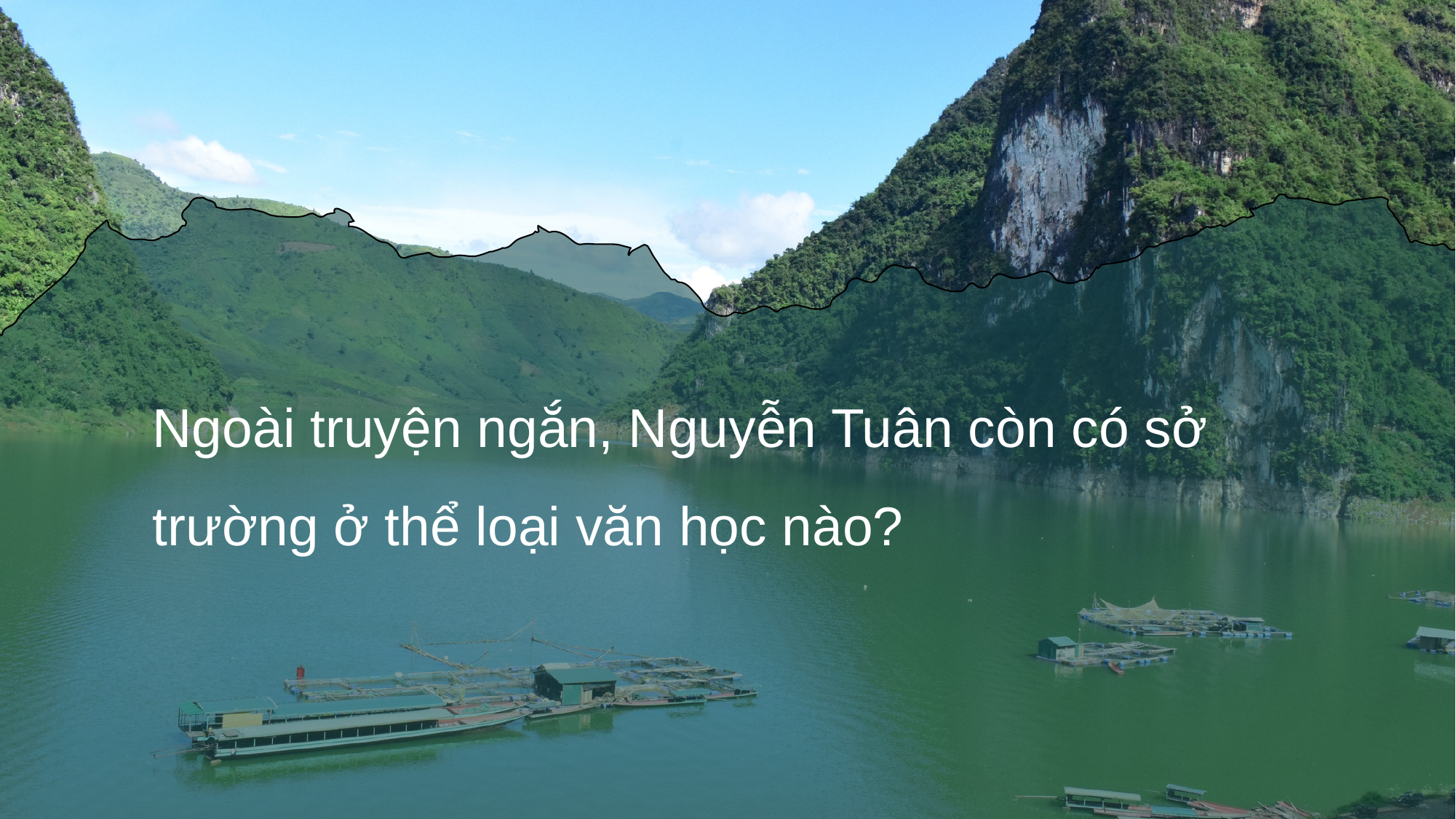

Ngoài truyện ngắn, Nguyễn Tuân còn có sở trường ở thể loại văn học nào?